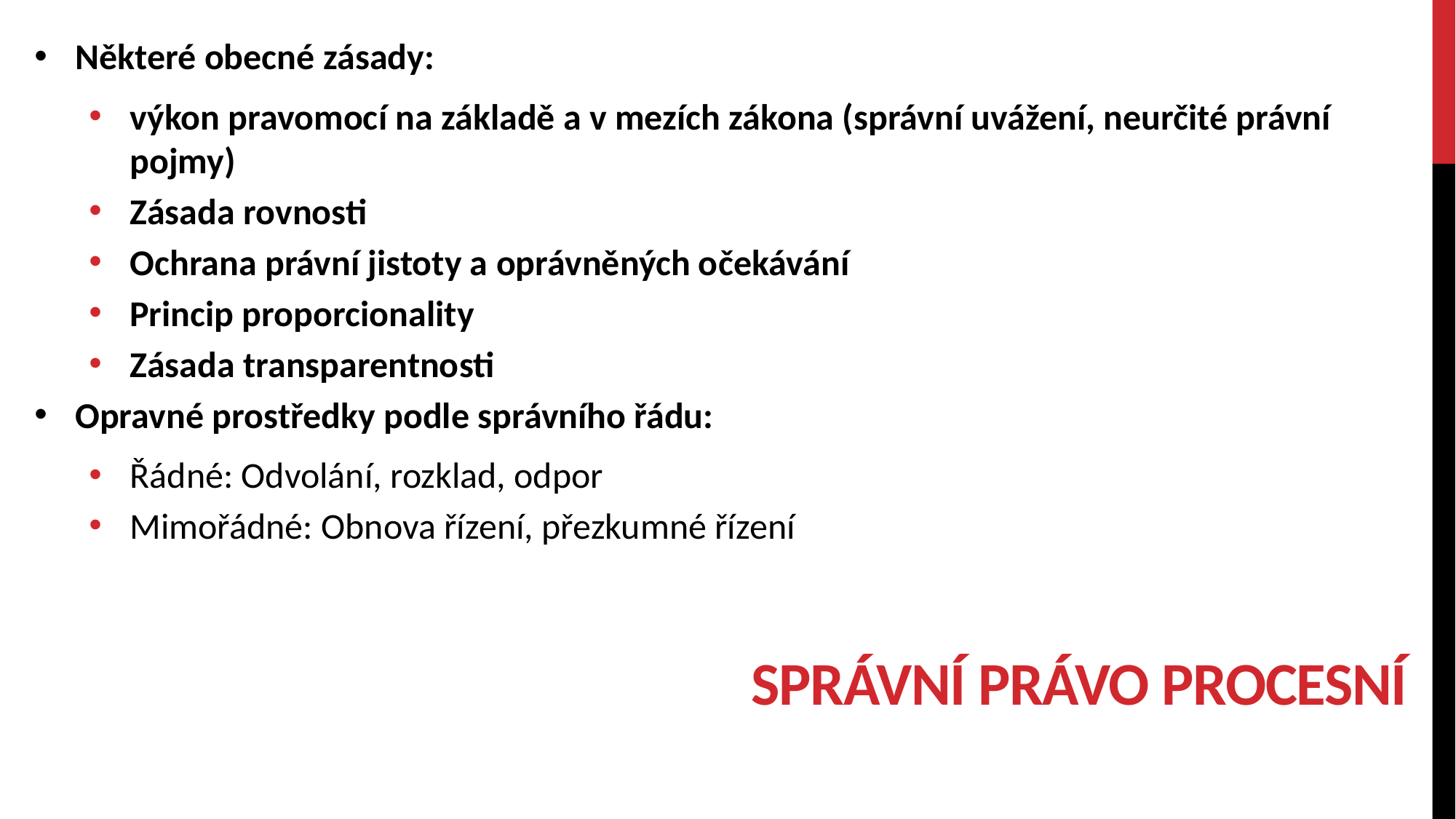

Některé obecné zásady:
výkon pravomocí na základě a v mezích zákona (správní uvážení, neurčité právní pojmy)
Zásada rovnosti
Ochrana právní jistoty a oprávněných očekávání
Princip proporcionality
Zásada transparentnosti
Opravné prostředky podle správního řádu:
Řádné: Odvolání, rozklad, odpor
Mimořádné: Obnova řízení, přezkumné řízení

# Správní právo procesní